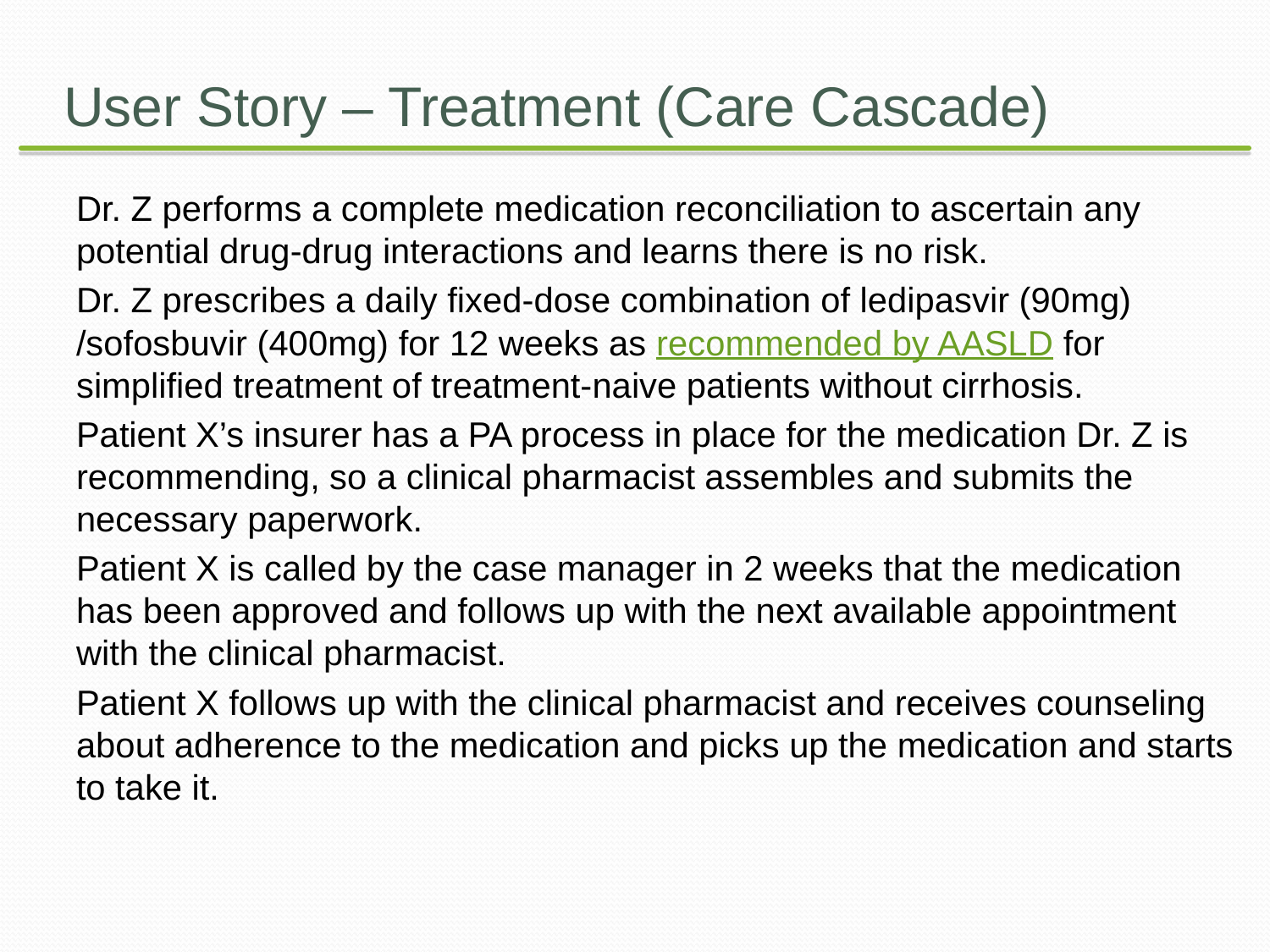

# User Story – Treatment (Care Cascade)
Dr. Z performs a complete medication reconciliation to ascertain any potential drug-drug interactions and learns there is no risk.
Dr. Z prescribes a daily fixed-dose combination of ledipasvir (90mg) /sofosbuvir (400mg) for 12 weeks as recommended by AASLD for simplified treatment of treatment-naive patients without cirrhosis.
Patient X’s insurer has a PA process in place for the medication Dr. Z is recommending, so a clinical pharmacist assembles and submits the necessary paperwork.
Patient X is called by the case manager in 2 weeks that the medication has been approved and follows up with the next available appointment with the clinical pharmacist.
Patient X follows up with the clinical pharmacist and receives counseling about adherence to the medication and picks up the medication and starts to take it.